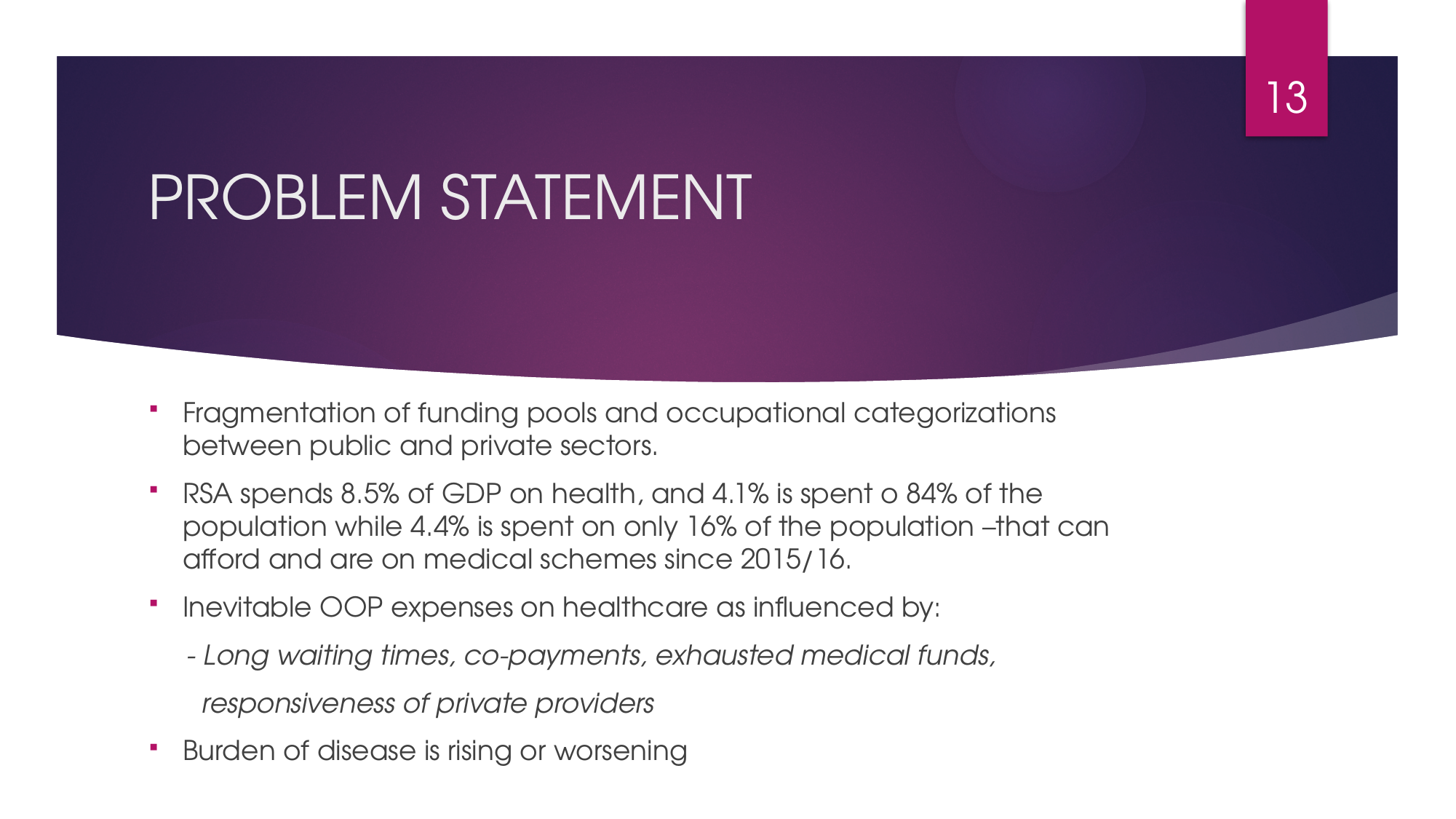

13
# PROBLEM STATEMENT
Fragmentation of funding pools and occupational categorizations between public and private sectors.
RSA spends 8.5% of GDP on health, and 4.1% is spent o 84% of the population while 4.4% is spent on only 16% of the population –that can afford and are on medical schemes since 2015/16.
Inevitable OOP expenses on healthcare as influenced by:
     - Long waiting times, co-payments, exhausted medical funds,
       responsiveness of private providers
Burden of disease is rising or worsening